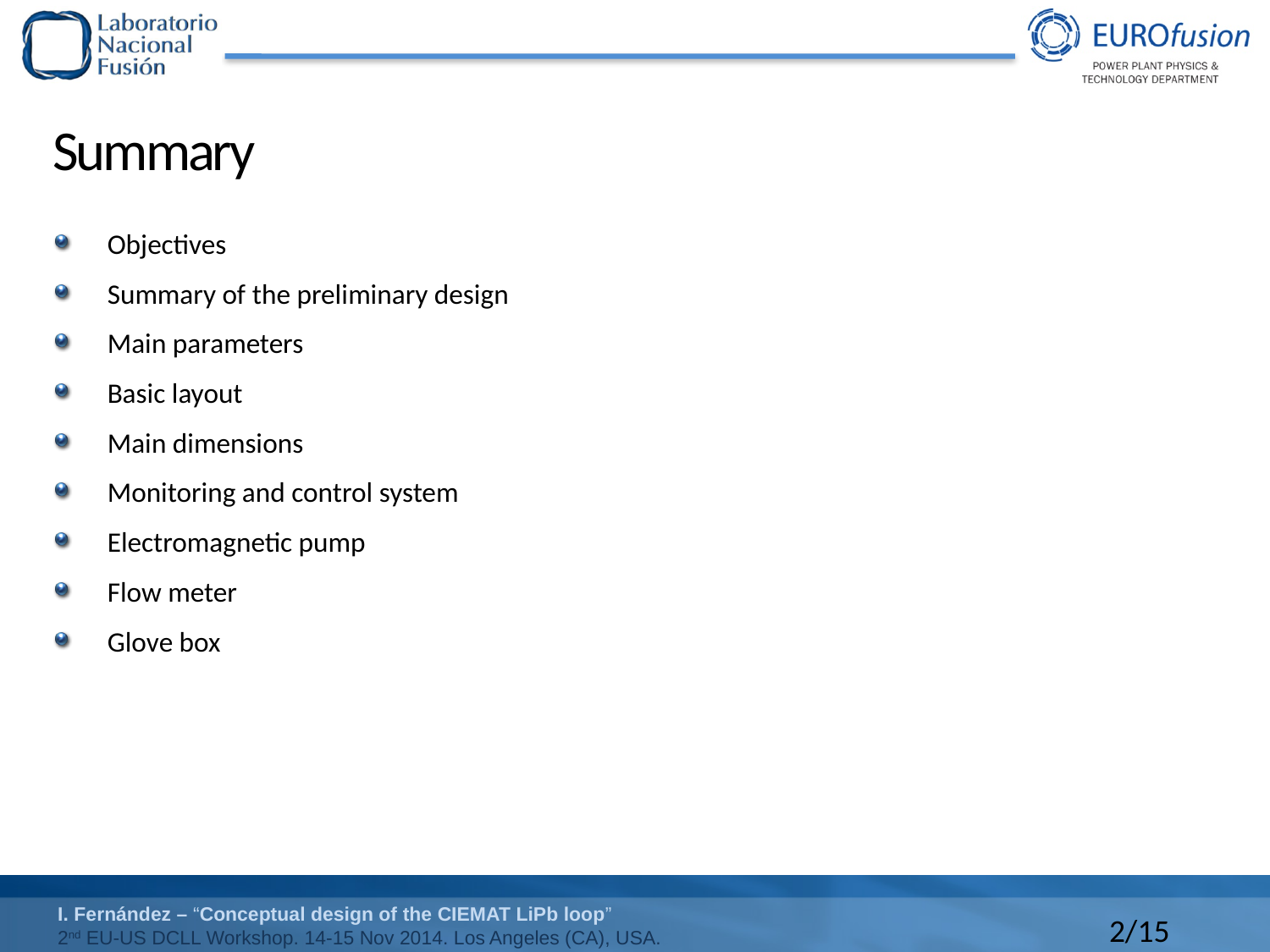

# Summary
Objectives
Summary of the preliminary design
Main parameters
Basic layout
Main dimensions
Monitoring and control system
Electromagnetic pump
Flow meter
Glove box